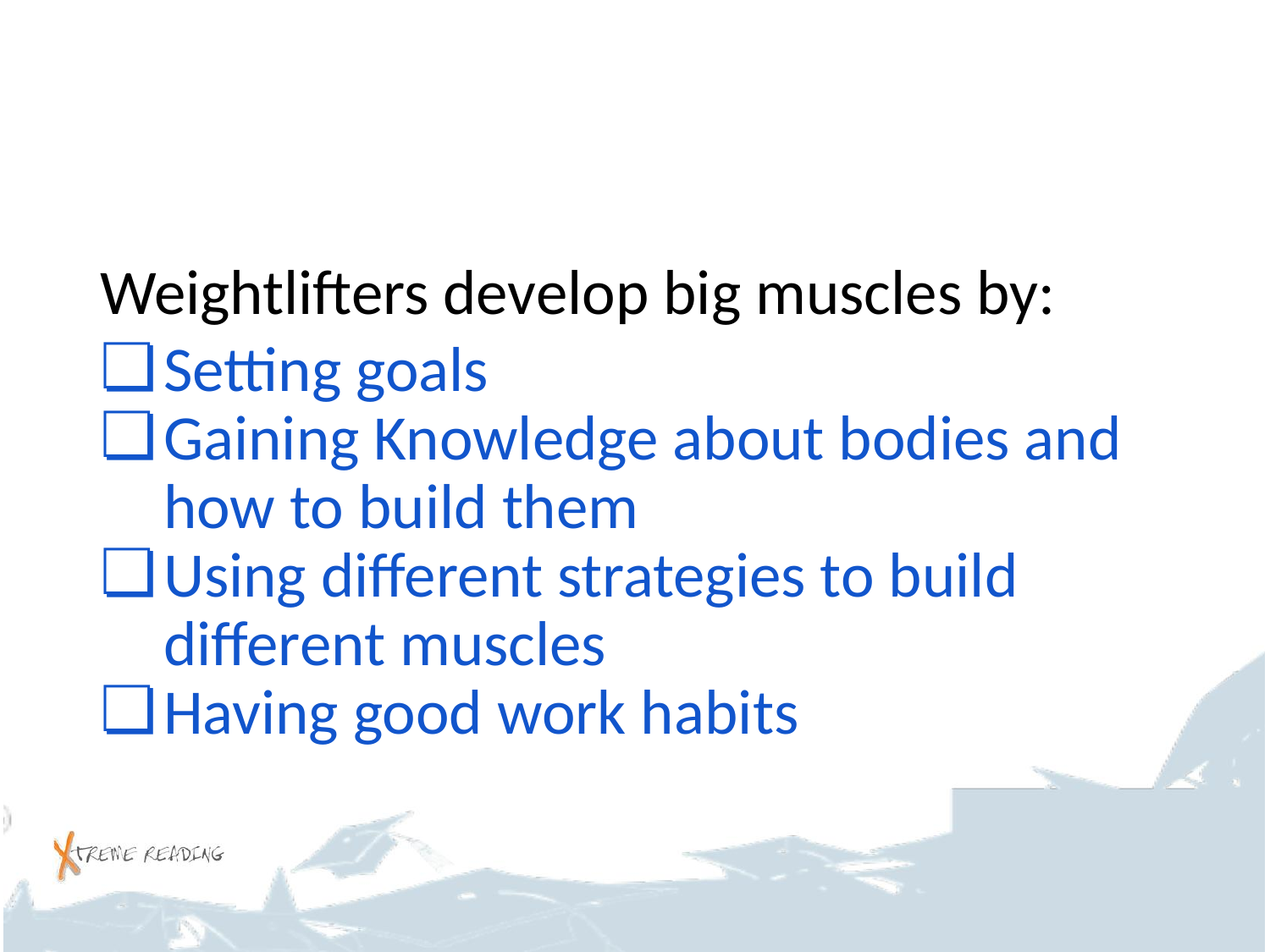

#
Weightlifters develop big muscles by:
Setting goals
Gaining Knowledge about bodies and how to build them
Using different strategies to build different muscles
Having good work habits